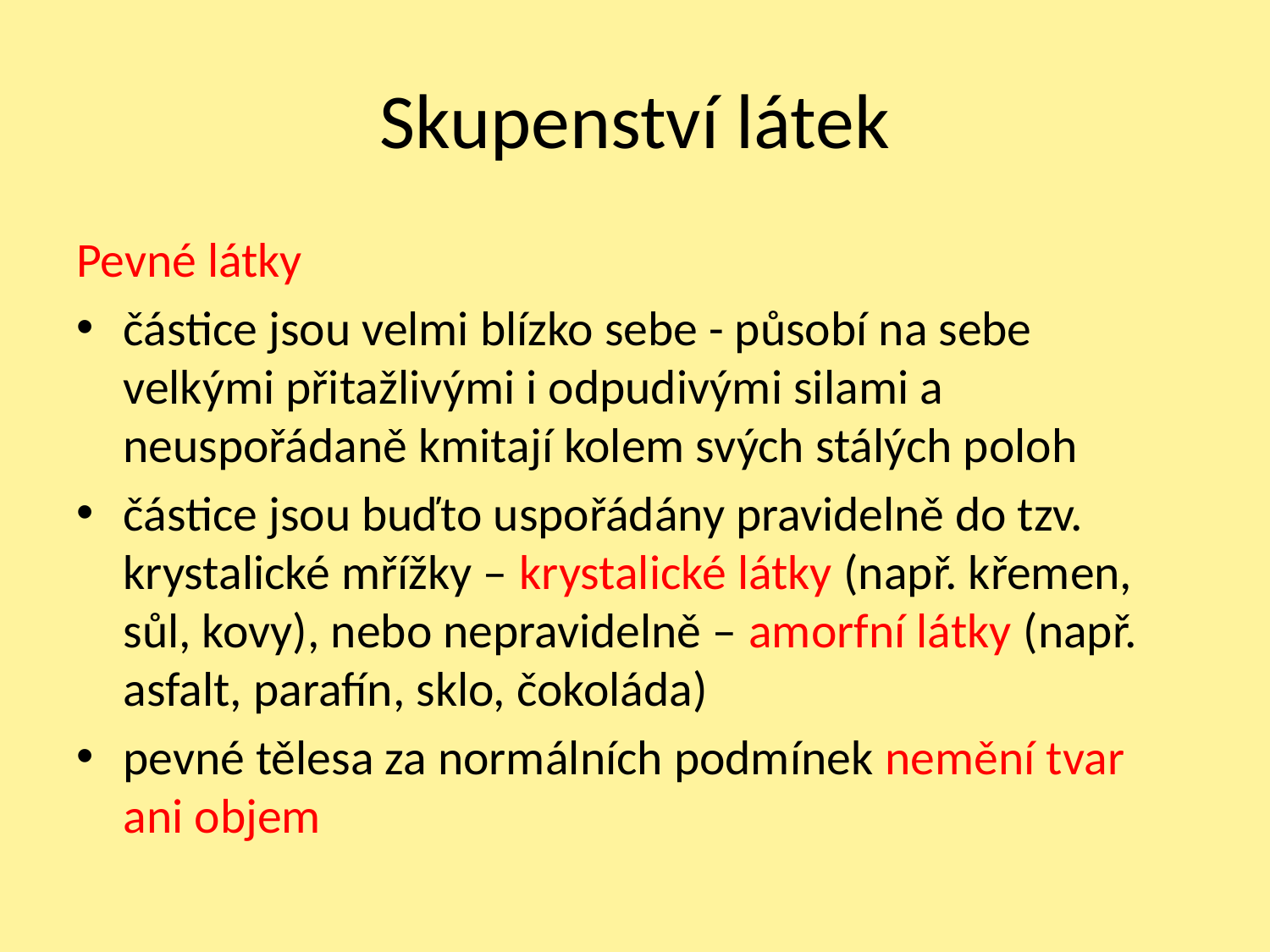

# Skupenství látek
Pevné látky
částice jsou velmi blízko sebe - působí na sebe velkými přitažlivými i odpudivými silami a neuspořádaně kmitají kolem svých stálých poloh
částice jsou buďto uspořádány pravidelně do tzv. krystalické mřížky – krystalické látky (např. křemen, sůl, kovy), nebo nepravidelně – amorfní látky (např. asfalt, parafín, sklo, čokoláda)
pevné tělesa za normálních podmínek nemění tvar ani objem